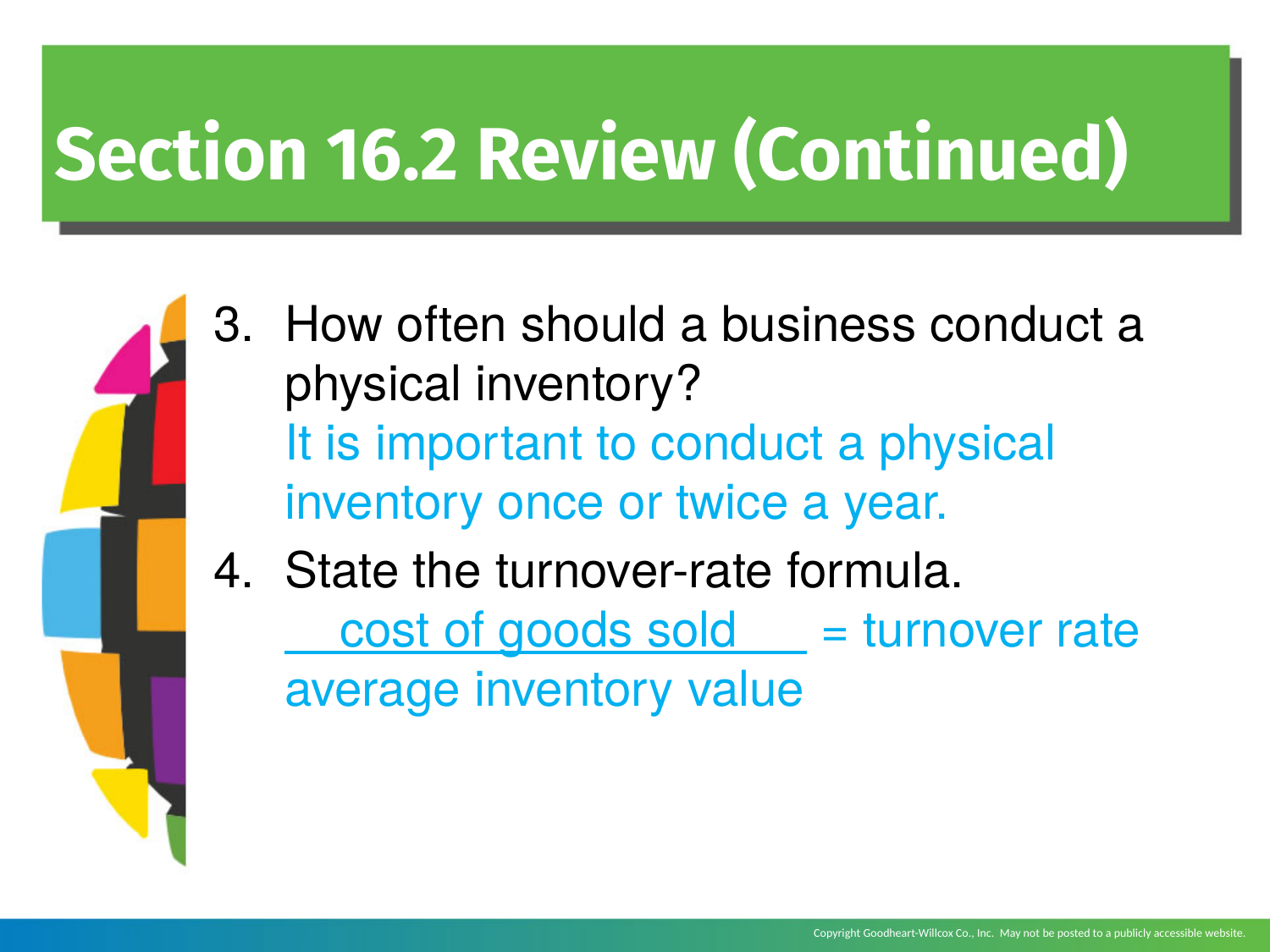

# Section 16.2 Review (Continued)
How often should a business conduct a physical inventory?
	It is important to conduct a physical inventory once or twice a year.
State the turnover-rate formula.
	    cost of goods sold      = turnover rate
	average inventory value